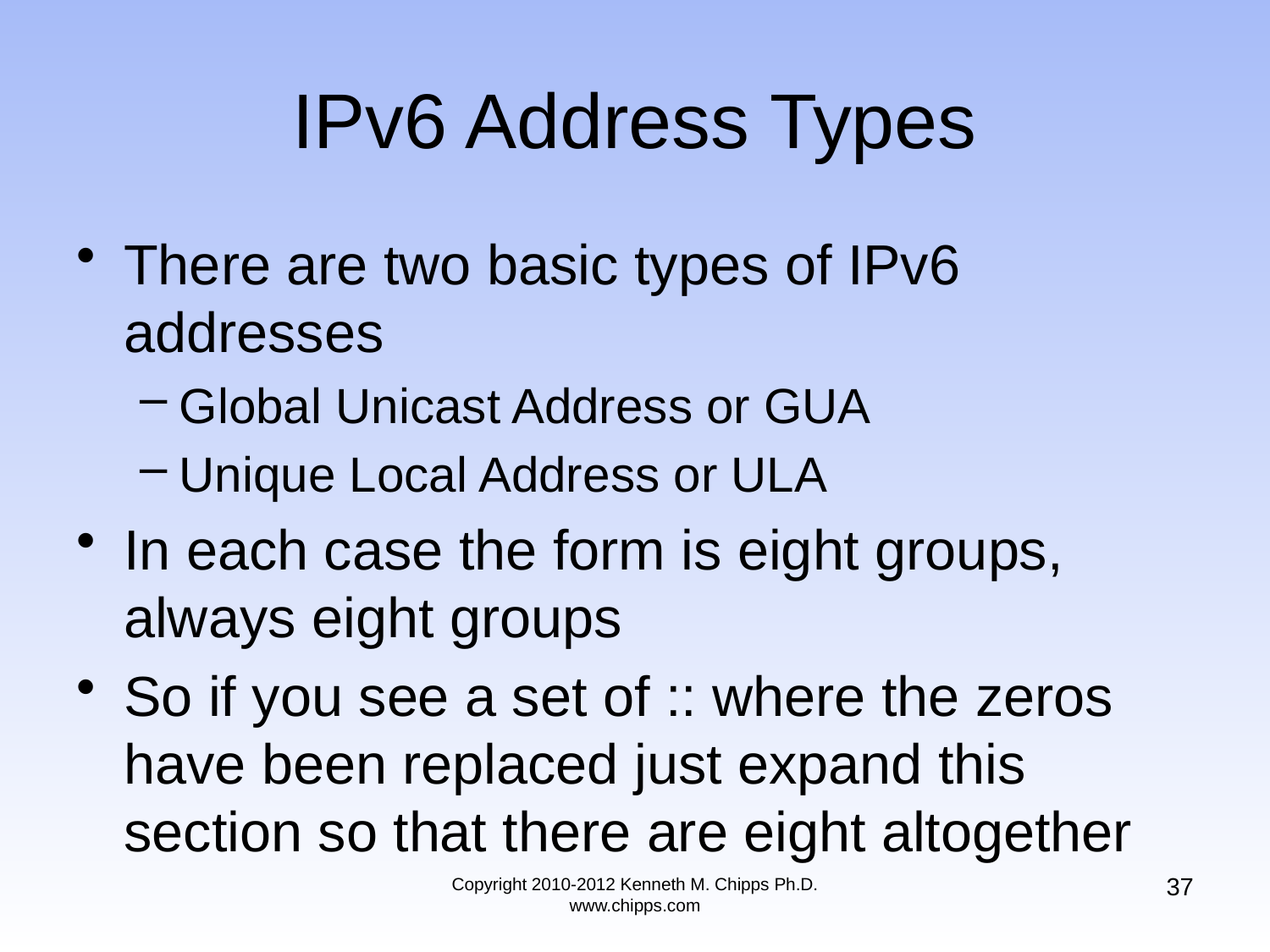

# IPv6 Address Types
There are two basic types of IPv6 addresses
Global Unicast Address or GUA
Unique Local Address or ULA
In each case the form is eight groups, always eight groups
So if you see a set of :: where the zeros have been replaced just expand this section so that there are eight altogether
37
Copyright 2010-2012 Kenneth M. Chipps Ph.D. www.chipps.com